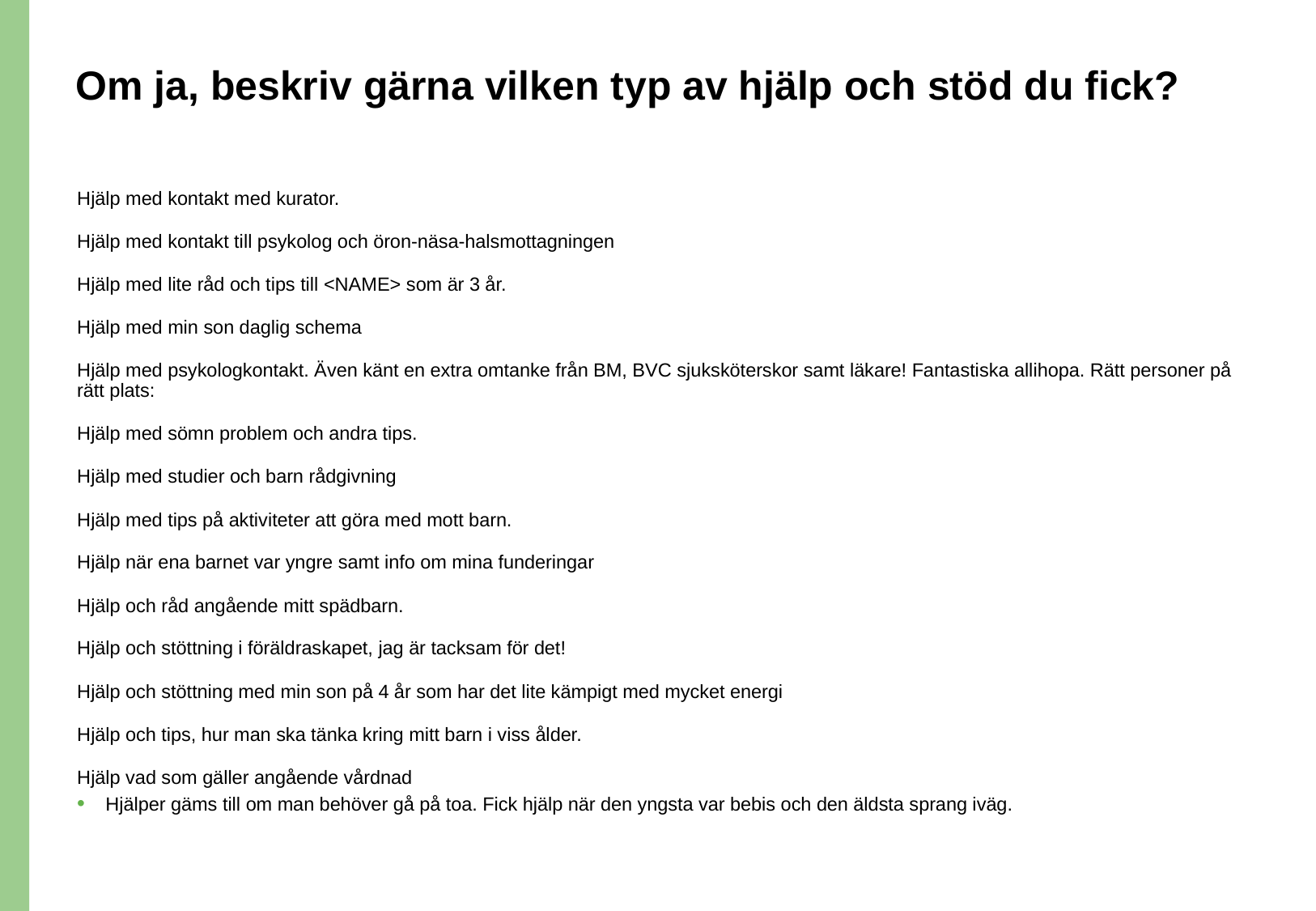

# Om ja, beskriv gärna vilken typ av hjälp och stöd du fick?
Hjälp med kontakt med kurator.
Hjälp med kontakt till psykolog och öron-näsa-halsmottagningen
Hjälp med lite råd och tips till <NAME> som är 3 år.
Hjälp med min son daglig schema
Hjälp med psykologkontakt. Även känt en extra omtanke från BM, BVC sjuksköterskor samt läkare! Fantastiska allihopa. Rätt personer på rätt plats:
Hjälp med sömn problem och andra tips.
Hjälp med studier och barn rådgivning
Hjälp med tips på aktiviteter att göra med mott barn.
Hjälp när ena barnet var yngre samt info om mina funderingar
Hjälp och råd angående mitt spädbarn.
Hjälp och stöttning i föräldraskapet, jag är tacksam för det!
Hjälp och stöttning med min son på 4 år som har det lite kämpigt med mycket energi
Hjälp och tips, hur man ska tänka kring mitt barn i viss ålder.
Hjälp vad som gäller angående vårdnad
Hjälper gäms till om man behöver gå på toa. Fick hjälp när den yngsta var bebis och den äldsta sprang iväg.